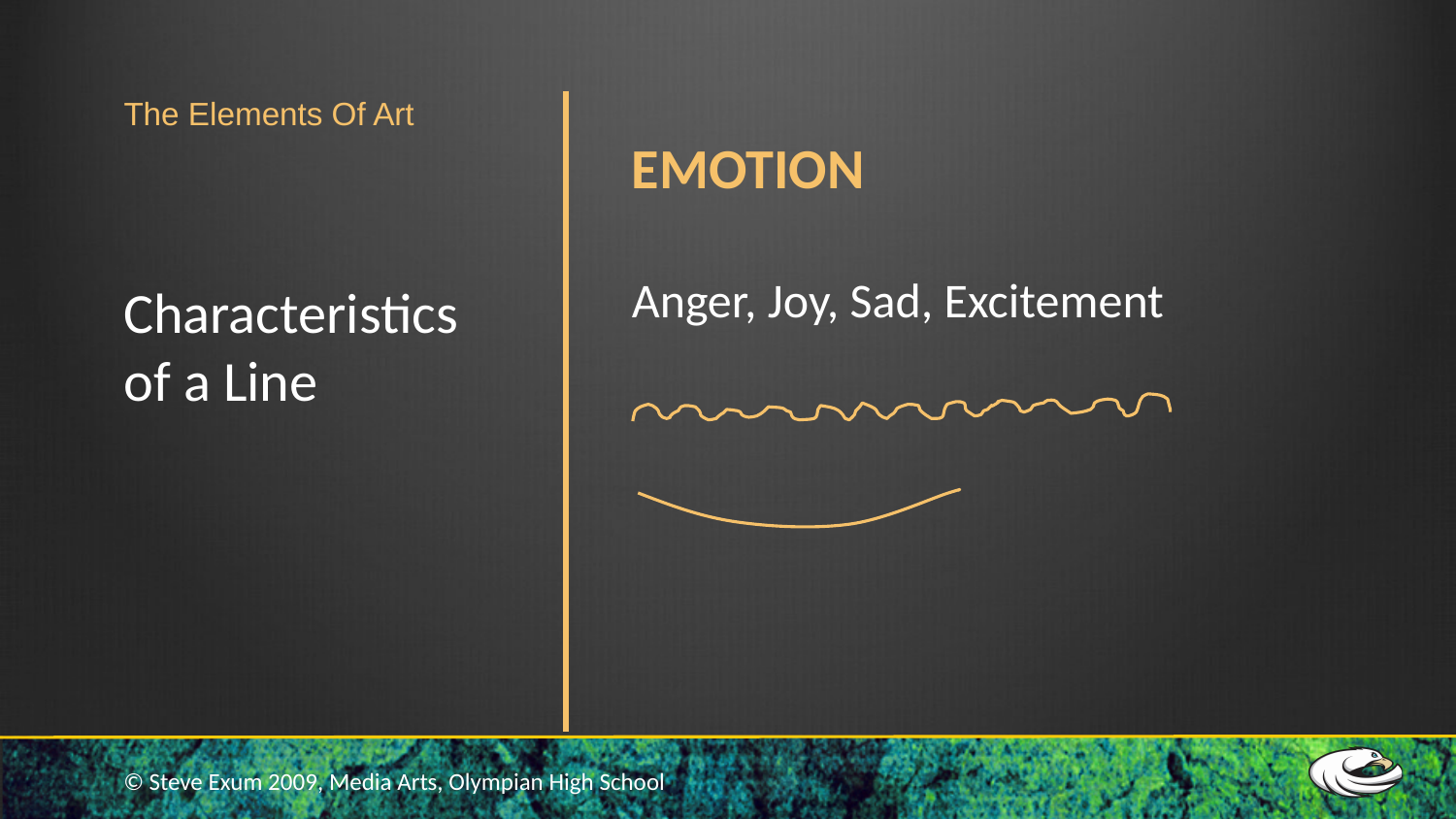

# The Elements Of Art
EMOTION
Anger, Joy, Sad, Excitement

Characteristics of a Line